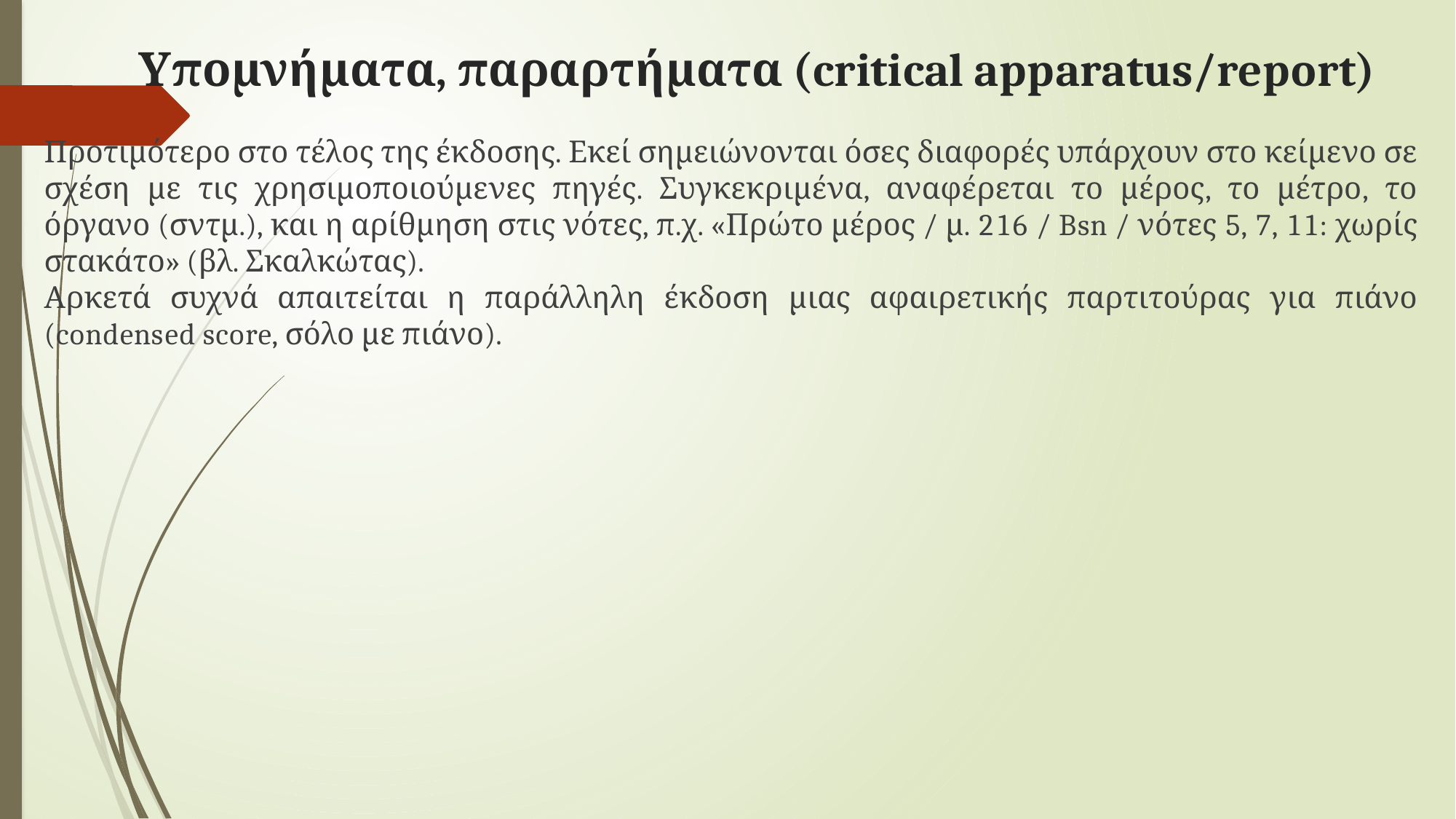

# Υπομνήματα, παραρτήματα (critical apparatus/report)
Προτιμότερο στο τέλος της έκδοσης. Εκεί σημειώνονται όσες διαφορές υπάρχουν στο κείμενο σε σχέση με τις χρησιμοποιούμενες πηγές. Συγκεκριμένα, αναφέρεται το μέρος, το μέτρο, το όργανο (σντμ.), και η αρίθμηση στις νότες, π.χ. «Πρώτο μέρος / μ. 216 / Bsn / νότες 5, 7, 11: χωρίς στακάτο» (βλ. Σκαλκώτας).
Αρκετά συχνά απαιτείται η παράλληλη έκδοση μιας αφαιρετικής παρτιτούρας για πιάνο (condensed score, σόλο με πιάνο).